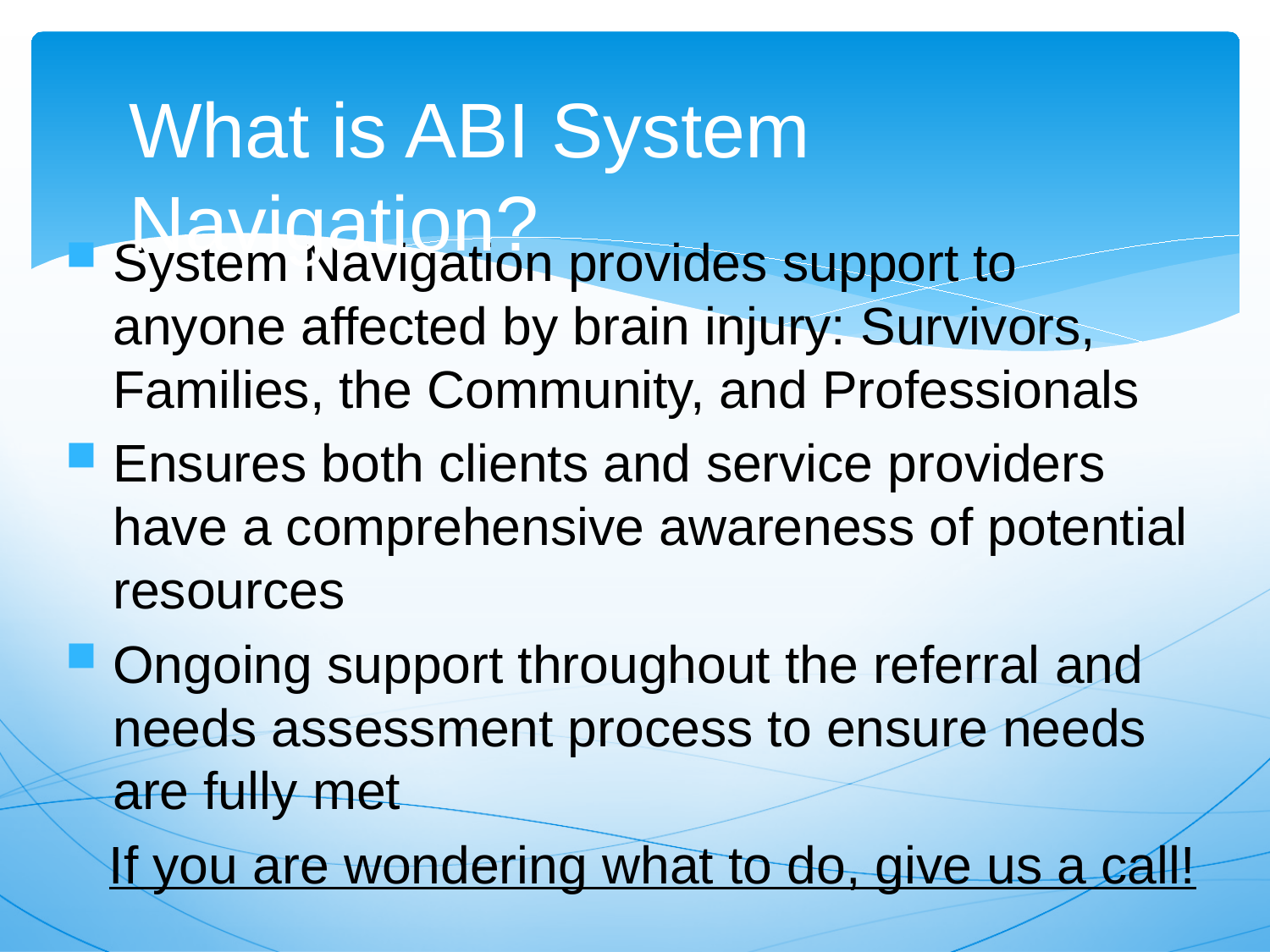

What is ABI System Navigation?
System Navigation provides support to anyone affected by brain injury: Survivors, Families, the Community, and Professionals
Ensures both clients and service providers have a comprehensive awareness of potential resources
Ongoing support throughout the referral and needs assessment process to ensure needs are fully met
   If you are wondering what to do, give us a call!